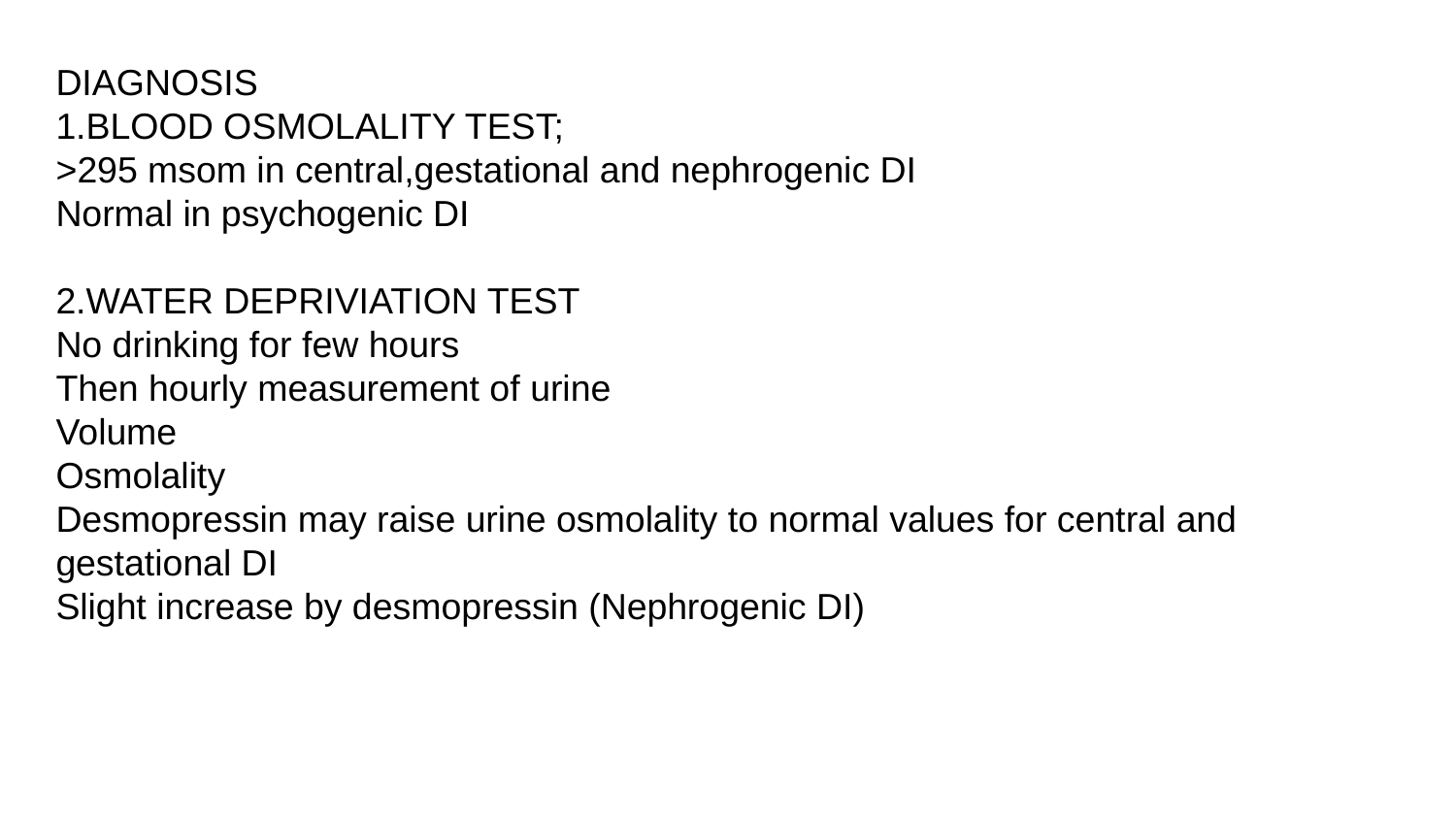

DIAGNOSIS
1.BLOOD OSMOLALITY TEST;
>295 msom in central,gestational and nephrogenic DI
Normal in psychogenic DI

2.WATER DEPRIVIATION TEST
No drinking for few hours
Then hourly measurement of urine
Volume
Osmolality
Desmopressin may raise urine osmolality to normal values for central and gestational DI
Slight increase by desmopressin (Nephrogenic DI)